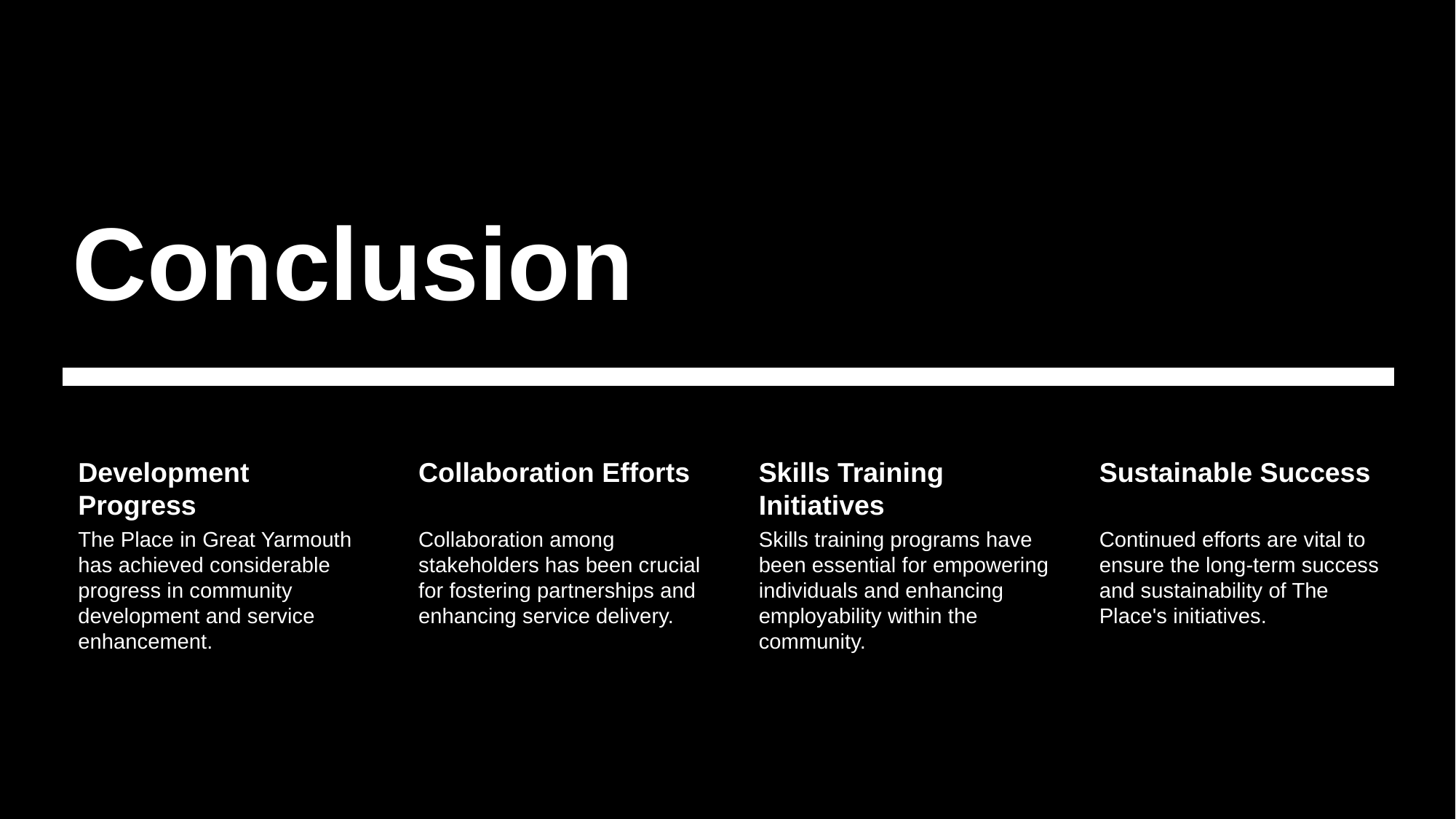

# Conclusion

Development Progress
The Place in Great Yarmouth has achieved considerable progress in community development and service enhancement.
Collaboration Efforts
Collaboration among stakeholders has been crucial for fostering partnerships and enhancing service delivery.
Skills Training Initiatives
Skills training programs have been essential for empowering individuals and enhancing employability within the community.
Sustainable Success
Continued efforts are vital to ensure the long-term success and sustainability of The Place's initiatives.